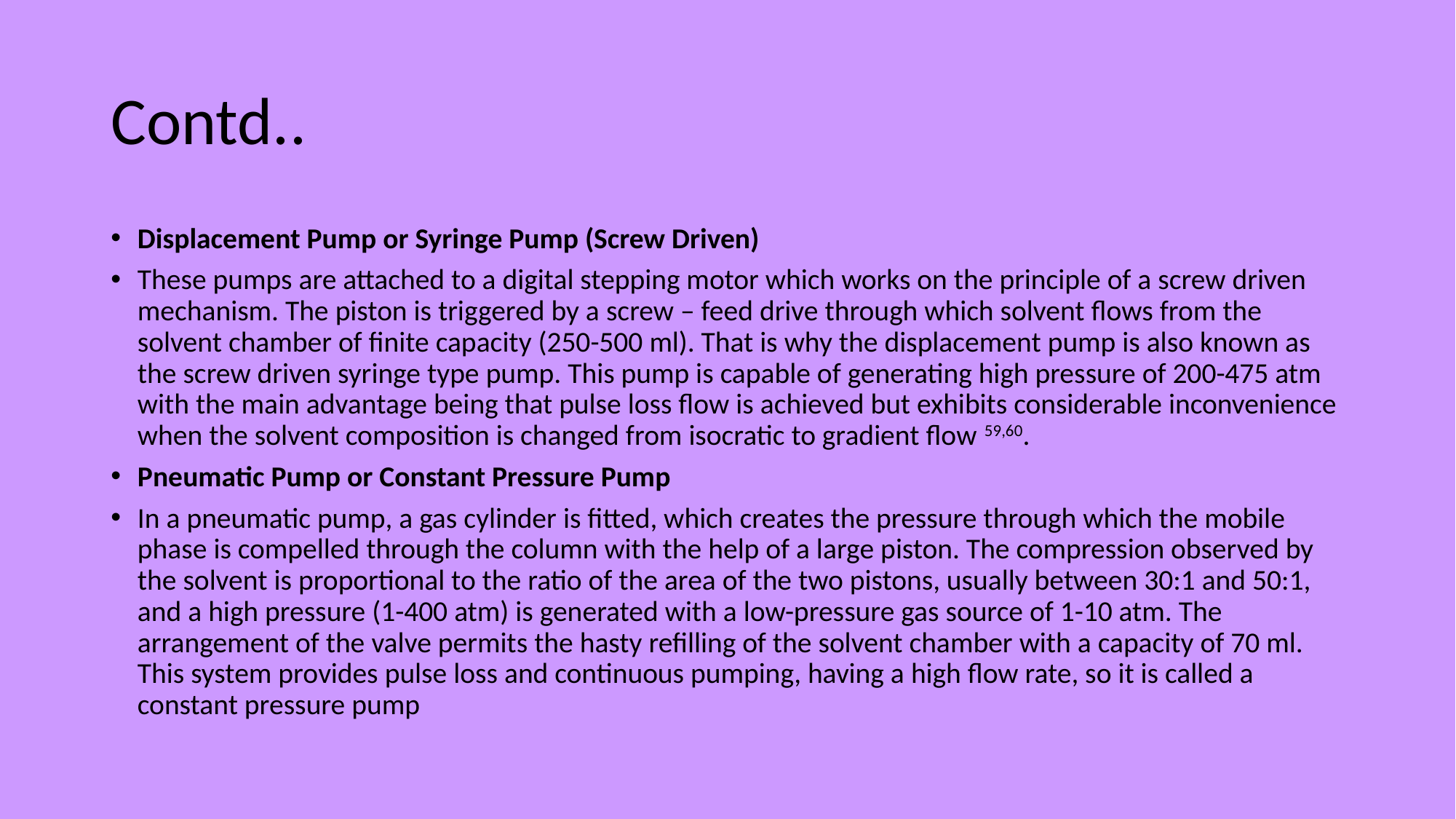

# Contd..
Displacement Pump or Syringe Pump (Screw Driven)
These pumps are attached to a digital stepping motor which works on the principle of a screw driven mechanism. The piston is triggered by a screw – feed drive through which solvent flows from the solvent chamber of finite capacity (250-500 ml). That is why the displacement pump is also known as the screw driven syringe type pump. This pump is capable of generating high pressure of 200-475 atm with the main advantage being that pulse loss flow is achieved but exhibits considerable inconvenience when the solvent composition is changed from isocratic to gradient flow 59,60.
Pneumatic Pump or Constant Pressure Pump
In a pneumatic pump, a gas cylinder is fitted, which creates the pressure through which the mobile phase is compelled through the column with the help of a large piston. The compression observed by the solvent is proportional to the ratio of the area of the two pistons, usually between 30:1 and 50:1, and a high pressure (1-400 atm) is generated with a low-pressure gas source of 1-10 atm. The arrangement of the valve permits the hasty refilling of the solvent chamber with a capacity of 70 ml. This system provides pulse loss and continuous pumping, having a high flow rate, so it is called a constant pressure pump